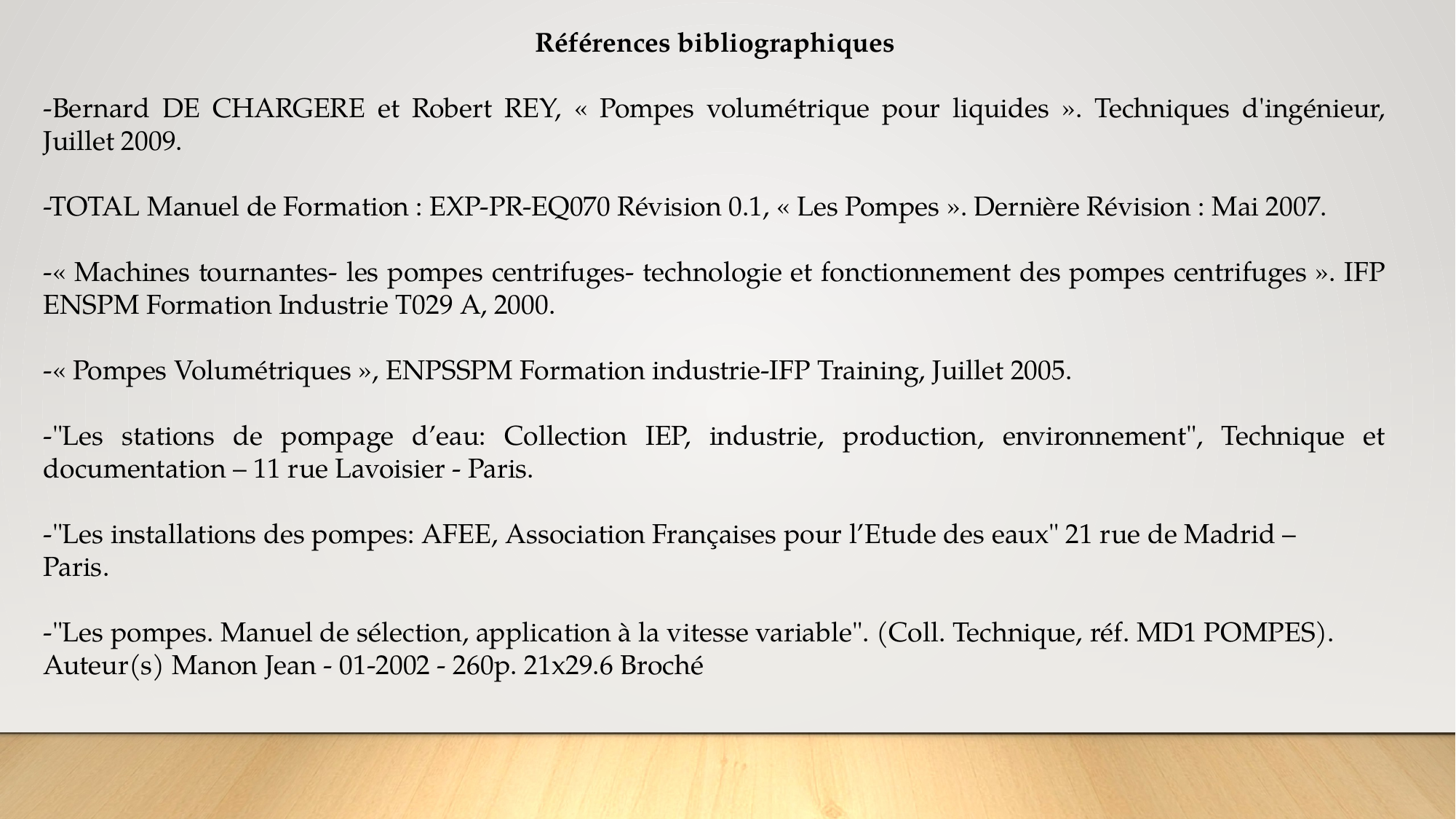

Références bibliographiques

-Bernard DE CHARGERE et Robert REY, « Pompes volumétrique pour liquides ». Techniques d'ingénieur, Juillet 2009.

-TOTAL Manuel de Formation : EXP-PR-EQ070 Révision 0.1, « Les Pompes ». Dernière Révision : Mai 2007.

-« Machines tournantes- les pompes centrifuges- technologie et fonctionnement des pompes centrifuges ». IFP ENSPM Formation Industrie T029 A, 2000.

-« Pompes Volumétriques », ENPSSPM Formation industrie-IFP Training, Juillet 2005.

-"Les stations de pompage d’eau: Collection IEP, industrie, production, environnement", Technique et documentation – 11 rue Lavoisier - Paris.

-"Les installations des pompes: AFEE, Association Françaises pour l’Etude des eaux" 21 rue de Madrid –
Paris.

-"Les pompes. Manuel de sélection, application à la vitesse variable". (Coll. Technique, réf. MD1 POMPES).
Auteur(s) Manon Jean - 01-2002 - 260p. 21x29.6 Broché